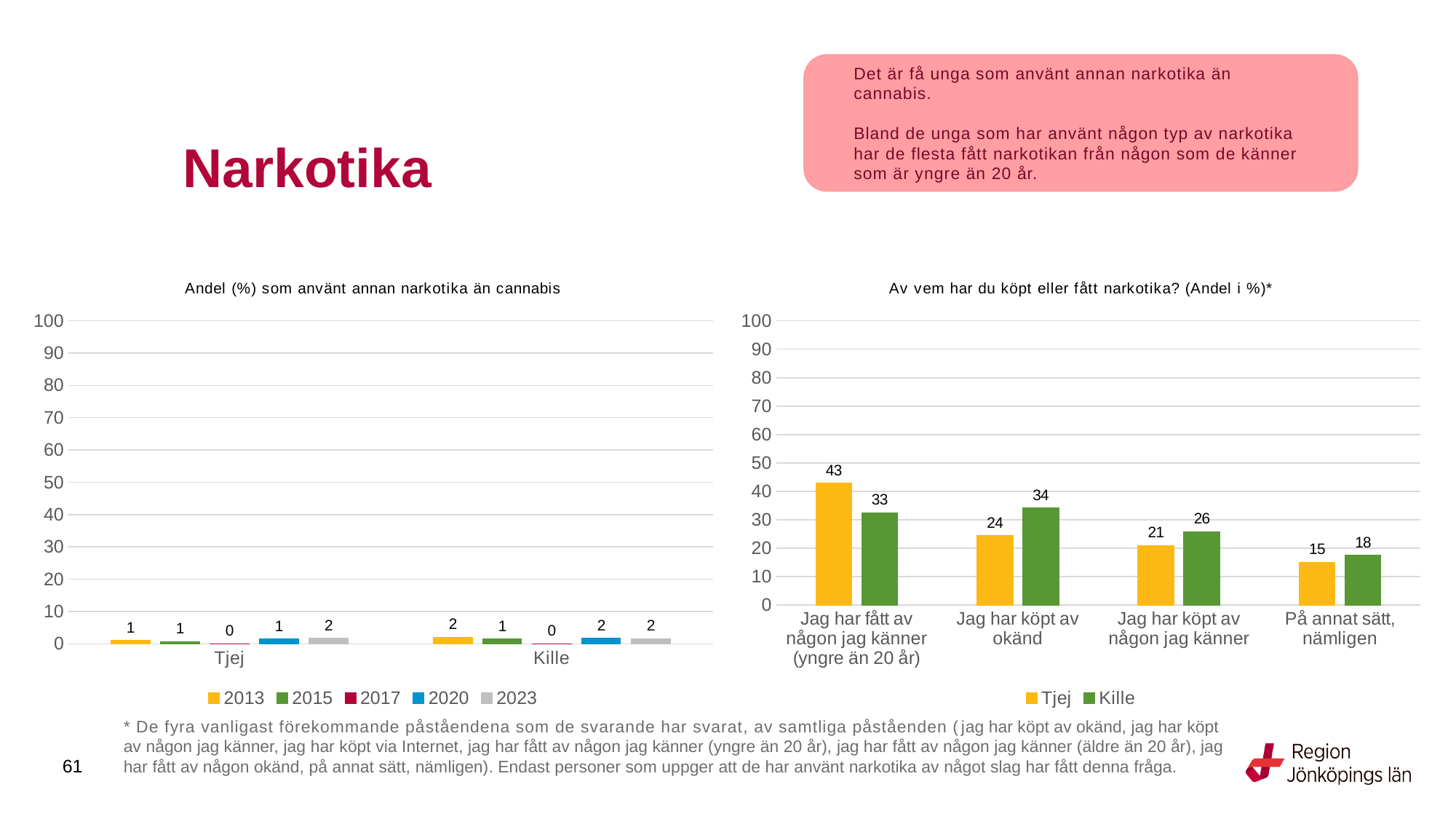

Det är få unga som använt annan narkotika än cannabis.

Bland de unga som har använt någon typ av narkotika har de flesta fått narkotikan från någon som de känner som är yngre än 20 år.
# Narkotika

### Chart: Andel (%) som använt annan narkotika än cannabis

| Category | 2013 | 2015 | 2017 | 2020 | 2023 |
|---|---|---|---|---|---|
| Tjej | 0.9782 | 0.7224 | 0.0073 | 1.4623 | 1.6656 |
| Kille | 1.9977 | 1.4576 | 0.0135 | 1.7179 | 1.6155 |

### Chart: Av vem har du köpt eller fått narkotika? (Andel i %)*

| Category | Tjej | Kille |
|---|---|---|
| Jag har fått av någon jag känner (yngre än 20 år) | 42.8571 | 32.5 |
| Jag har köpt av okänd | 24.3697 | 34.1667 |
| Jag har köpt av någon jag känner | 21.0084 | 25.8333 |
| På annat sätt, nämligen | 15.1261 | 17.5 |
* De fyra vanligast förekommande påståendena som de svarande har svarat, av samtliga påståenden (jag har köpt av okänd, jag har köpt av någon jag känner, jag har köpt via Internet, jag har fått av någon jag känner (yngre än 20 år), jag har fått av någon jag känner (äldre än 20 år), jag har fått av någon okänd, på annat sätt, nämligen). Endast personer som uppger att de har använt narkotika av något slag har fått denna fråga.
61